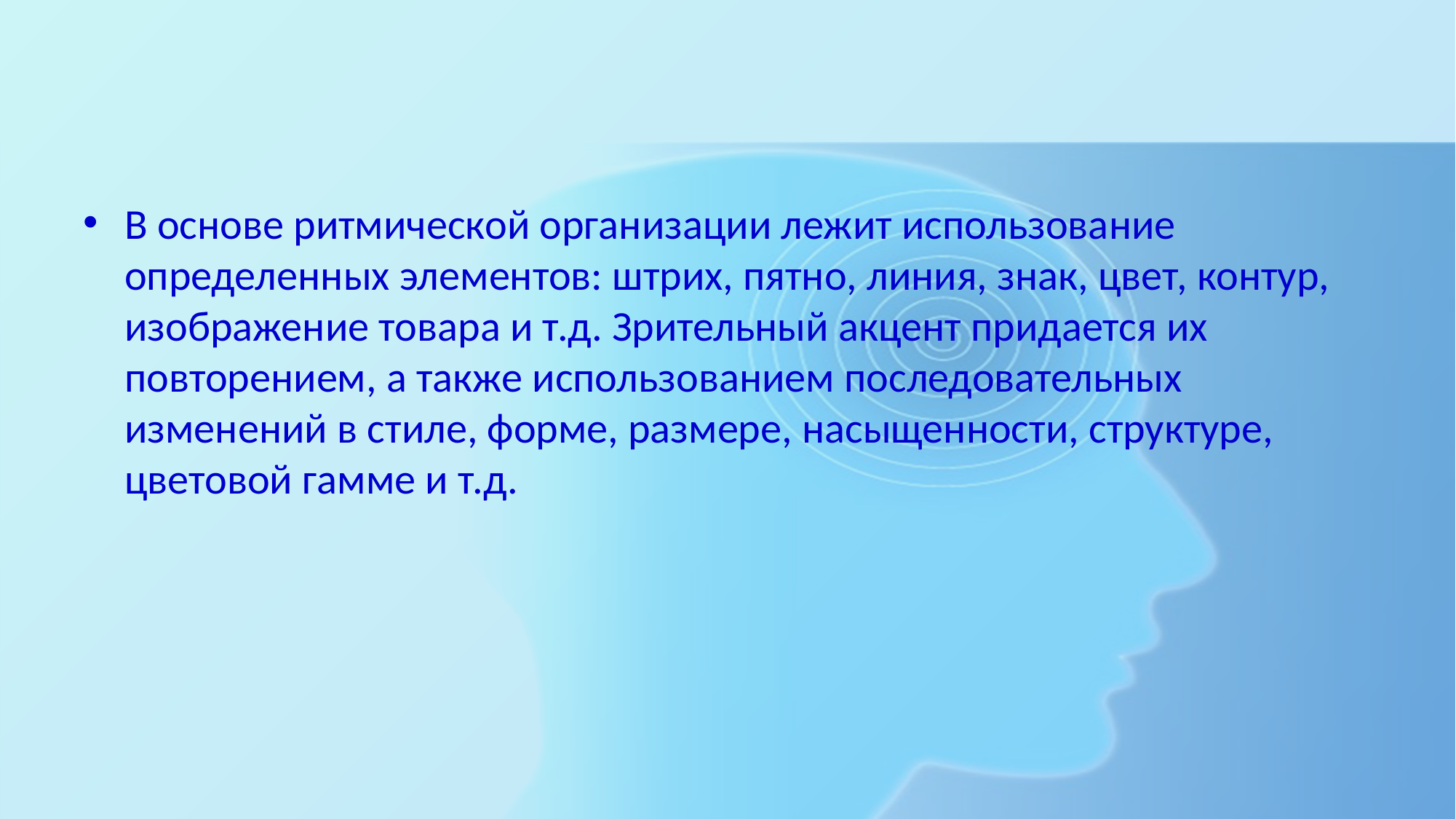

#
В основе ритмической организации лежит использование определенных элементов: штрих, пятно, линия, знак, цвет, контур, изображение товара и т.д. Зрительный акцент придается их повторением, а также использованием последовательных изменений в стиле, форме, размере, насыщенности, структуре, цветовой гамме и т.д.